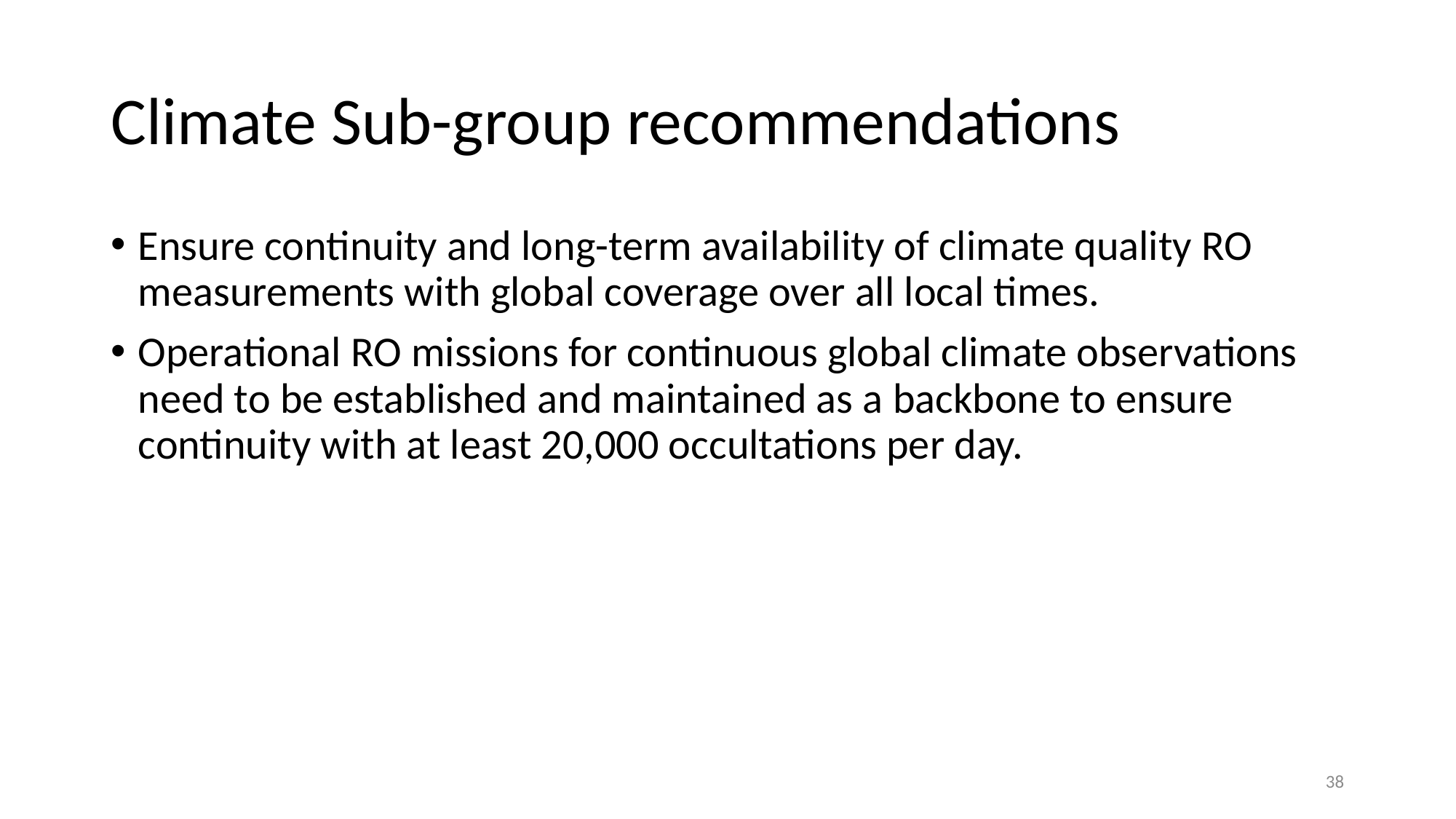

# Climate Sub-group recommendations
Ensure continuity and long-term availability of climate quality RO measurements with global coverage over all local times.
Operational RO missions for continuous global climate observations need to be established and maintained as a backbone to ensure continuity with at least 20,000 occultations per day.

38